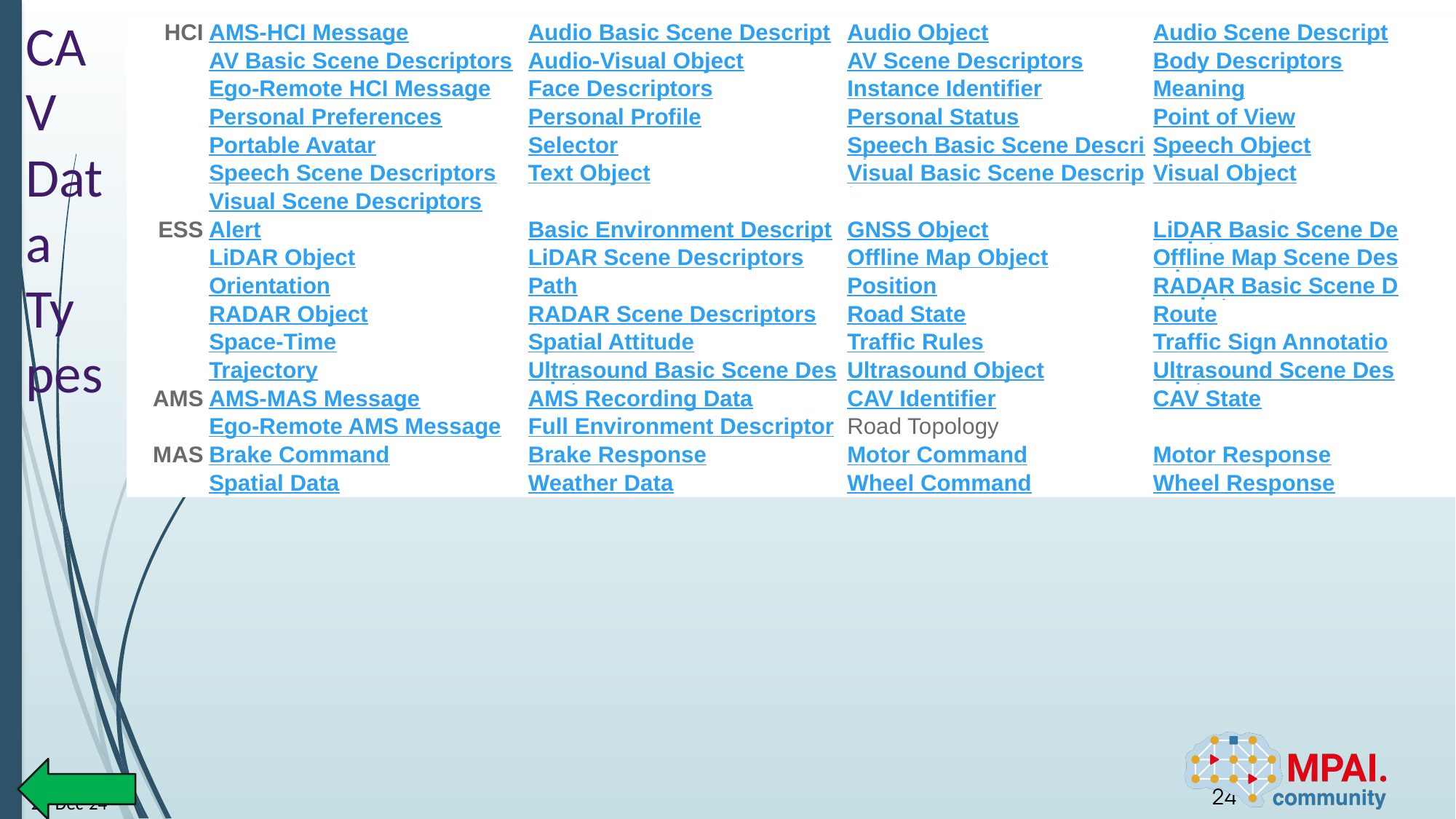

# CAV Data Types
| HCI | AMS-HCI Message | Audio Basic Scene Descriptors | Audio Object | Audio Scene Descriptors |  |
| --- | --- | --- | --- | --- | --- |
|  | AV Basic Scene Descriptors | Audio-Visual Object | AV Scene Descriptors | Body Descriptors |  |
|  | Ego-Remote HCI Message | Face Descriptors | Instance Identifier | Meaning |  |
|  | Personal Preferences | Personal Profile | Personal Status | Point of View |  |
|  | Portable Avatar | Selector | Speech Basic Scene Descriptors | Speech Object |  |
|  | Speech Scene Descriptors | Text Object | Visual Basic Scene Descriptors | Visual Object |  |
|  | Visual Scene Descriptors |  |  |  |  |
| ESS | Alert | Basic Environment Descriptors | GNSS Object | LiDAR Basic Scene Descriptors |  |
|  | LiDAR Object | LiDAR Scene Descriptors | Offline Map Object | Offline Map Scene Descriptors |  |
|  | Orientation | Path | Position | RADAR Basic Scene Descriptors |  |
|  | RADAR Object | RADAR Scene Descriptors | Road State | Route |  |
|  | Space-Time | Spatial Attitude | Traffic Rules | Traffic Sign Annotation |  |
|  | Trajectory | Ultrasound Basic Scene Descriptors | Ultrasound Object | Ultrasound Scene Descriptors |  |
| AMS | AMS-MAS Message | AMS Recording Data | CAV Identifier | CAV State |  |
|  | Ego-Remote AMS Message | Full Environment Descriptors | Road Topology |  |  |
| MAS | Brake Command | Brake Response | Motor Command | Motor Response |  |
|  | Spatial Data | Weather Data | Wheel Command | Wheel Response |  |

24
26-Dec-24